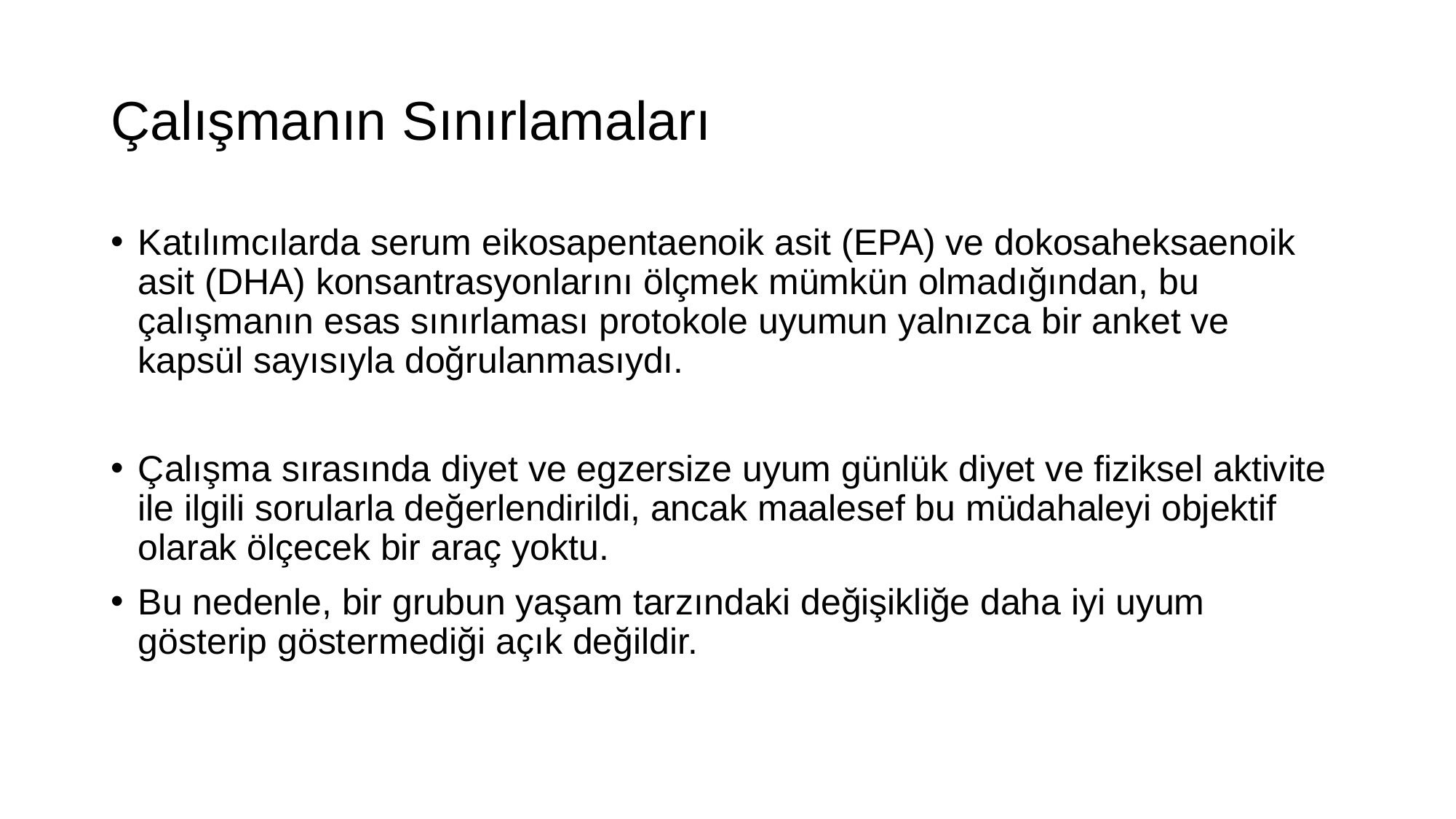

# Çalışmanın Sınırlamaları
Katılımcılarda serum eikosapentaenoik asit (EPA) ve dokosaheksaenoik asit (DHA) konsantrasyonlarını ölçmek mümkün olmadığından, bu çalışmanın esas sınırlaması protokole uyumun yalnızca bir anket ve kapsül sayısıyla doğrulanmasıydı.

Çalışma sırasında diyet ve egzersize uyum günlük diyet ve fiziksel aktivite ile ilgili sorularla değerlendirildi, ancak maalesef bu müdahaleyi objektif olarak ölçecek bir araç yoktu.
Bu nedenle, bir grubun yaşam tarzındaki değişikliğe daha iyi uyum gösterip göstermediği açık değildir.